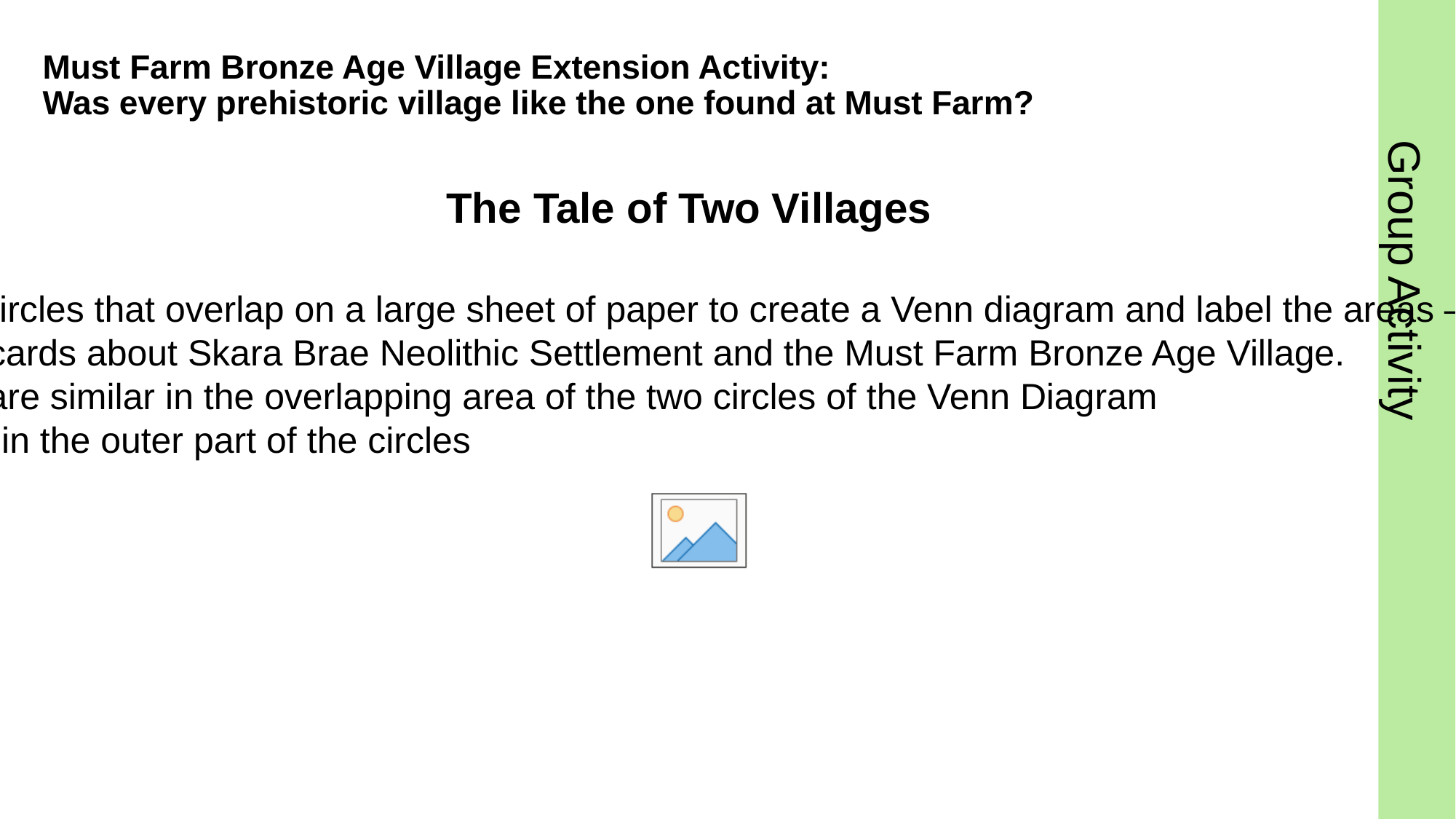

# Must Farm Bronze Age Village Extension Activity: 2 Was every prehistoric village like the one found at Must Farm?
The Tale of Two Villages
Draw two large circles that overlap on a large sheet of paper to create a Venn diagram and label the areas – see slide 16
Look at the fact cards about Skara Brae Neolithic Settlement and the Must Farm Bronze Age Village.
Place facts that are similar in the overlapping area of the two circles of the Venn Diagram
Place the others in the outer part of the circles